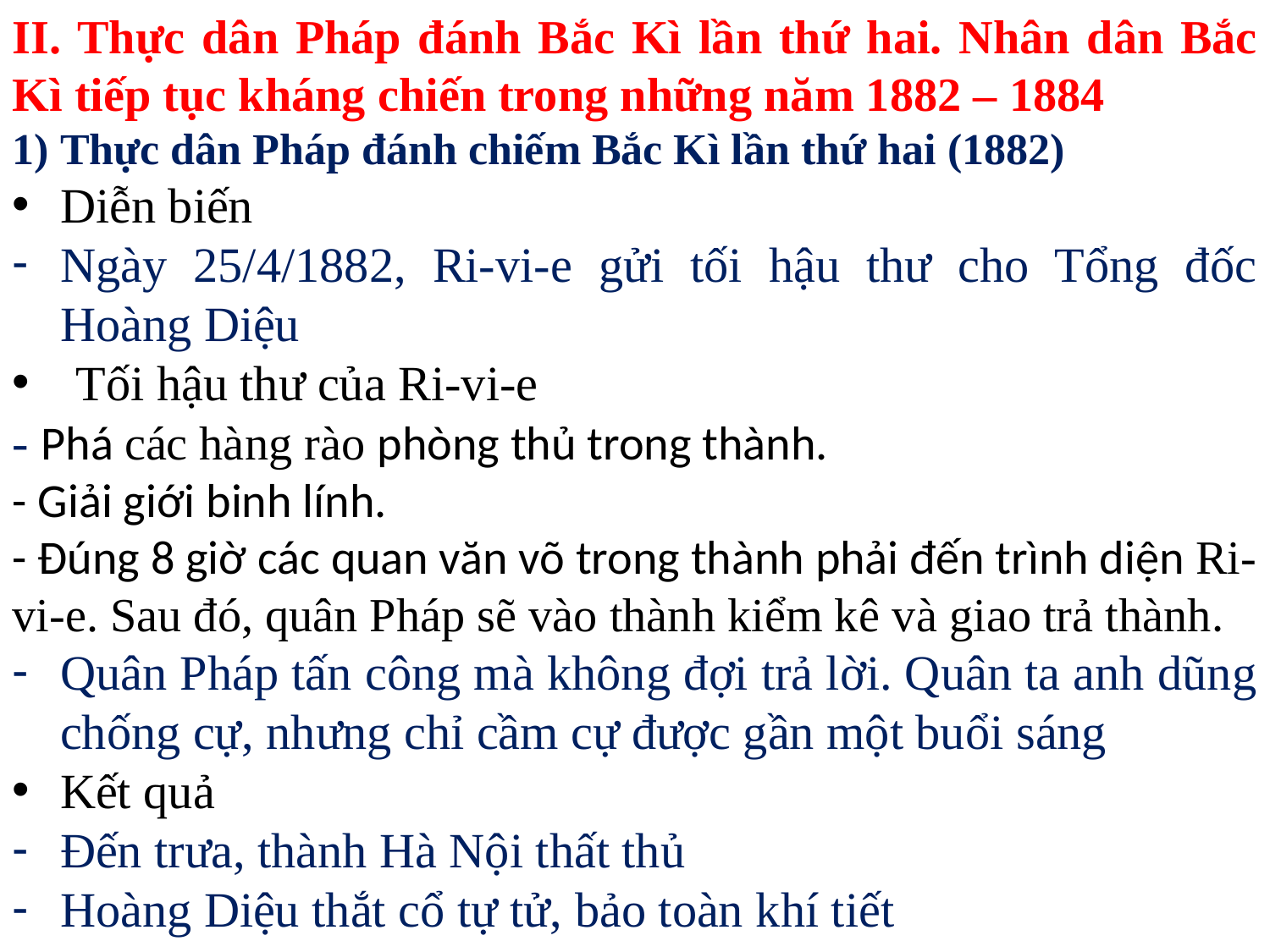

II. Thực dân Pháp đánh Bắc Kì lần thứ hai. Nhân dân Bắc Kì tiếp tục kháng chiến trong những năm 1882 – 1884
Thực dân Pháp đánh chiếm Bắc Kì lần thứ hai (1882)
Diễn biến
Ngày 25/4/1882, Ri-vi-e gửi tối hậu thư cho Tổng đốc Hoàng Diệu
Tối hậu thư của Ri-vi-e
- Phá các hàng rào phòng thủ trong thành.
- Giải giới binh lính.
- Đúng 8 giờ các quan văn võ trong thành phải đến trình diện Ri-vi-e. Sau đó, quân Pháp sẽ vào thành kiểm kê và giao trả thành.
Quân Pháp tấn công mà không đợi trả lời. Quân ta anh dũng chống cự, nhưng chỉ cầm cự được gần một buổi sáng
Kết quả
Đến trưa, thành Hà Nội thất thủ
Hoàng Diệu thắt cổ tự tử, bảo toàn khí tiết